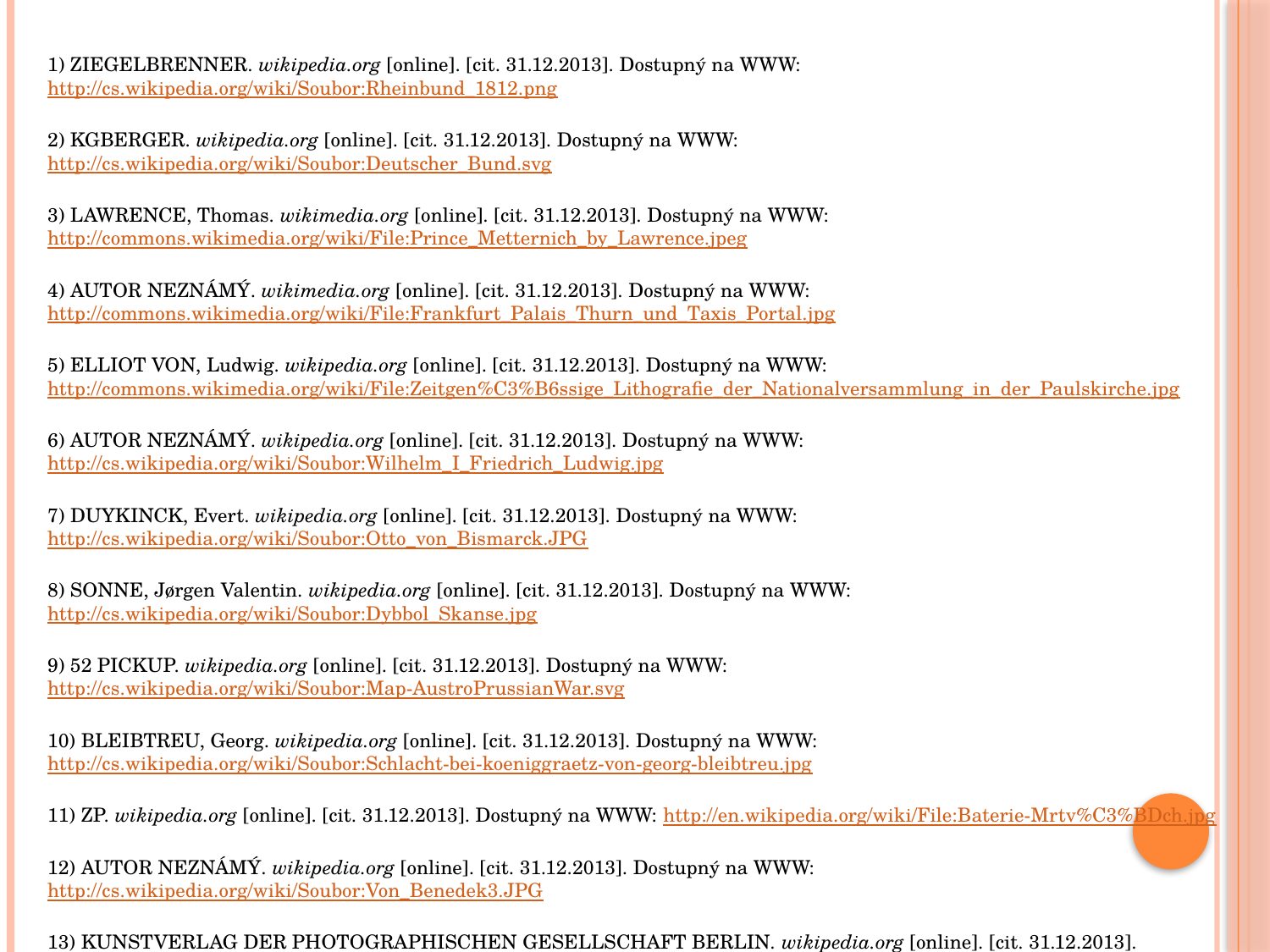

1) ZIEGELBRENNER. wikipedia.org [online]. [cit. 31.12.2013]. Dostupný na WWW: http://cs.wikipedia.org/wiki/Soubor:Rheinbund_1812.png

2) KGBERGER. wikipedia.org [online]. [cit. 31.12.2013]. Dostupný na WWW: http://cs.wikipedia.org/wiki/Soubor:Deutscher_Bund.svg

3) LAWRENCE, Thomas. wikimedia.org [online]. [cit. 31.12.2013]. Dostupný na WWW: http://commons.wikimedia.org/wiki/File:Prince_Metternich_by_Lawrence.jpeg

4) AUTOR NEZNÁMÝ. wikimedia.org [online]. [cit. 31.12.2013]. Dostupný na WWW: http://commons.wikimedia.org/wiki/File:Frankfurt_Palais_Thurn_und_Taxis_Portal.jpg

5) ELLIOT VON, Ludwig. wikipedia.org [online]. [cit. 31.12.2013]. Dostupný na WWW: http://commons.wikimedia.org/wiki/File:Zeitgen%C3%B6ssige_Lithografie_der_Nationalversammlung_in_der_Paulskirche.jpg

6) AUTOR NEZNÁMÝ. wikipedia.org [online]. [cit. 31.12.2013]. Dostupný na WWW: http://cs.wikipedia.org/wiki/Soubor:Wilhelm_I_Friedrich_Ludwig.jpg

7) DUYKINCK, Evert. wikipedia.org [online]. [cit. 31.12.2013]. Dostupný na WWW: http://cs.wikipedia.org/wiki/Soubor:Otto_von_Bismarck.JPG

8) SONNE, Jørgen Valentin. wikipedia.org [online]. [cit. 31.12.2013]. Dostupný na WWW: http://cs.wikipedia.org/wiki/Soubor:Dybbol_Skanse.jpg

9) 52 PICKUP. wikipedia.org [online]. [cit. 31.12.2013]. Dostupný na WWW: http://cs.wikipedia.org/wiki/Soubor:Map-AustroPrussianWar.svg

10) BLEIBTREU, Georg. wikipedia.org [online]. [cit. 31.12.2013]. Dostupný na WWW: http://cs.wikipedia.org/wiki/Soubor:Schlacht-bei-koeniggraetz-von-georg-bleibtreu.jpg

11) ZP. wikipedia.org [online]. [cit. 31.12.2013]. Dostupný na WWW: http://en.wikipedia.org/wiki/File:Baterie-Mrtv%C3%BDch.jpg

12) AUTOR NEZNÁMÝ. wikipedia.org [online]. [cit. 31.12.2013]. Dostupný na WWW: http://cs.wikipedia.org/wiki/Soubor:Von_Benedek3.JPG

13) KUNSTVERLAG DER PHOTOGRAPHISCHEN GESELLSCHAFT BERLIN. wikipedia.org [online]. [cit. 31.12.2013]. Dostupný na WWW: http://cs.wikipedia.org/wiki/Soubor:Helmuth_Karl_Bernhard_von_Moltke.jpg